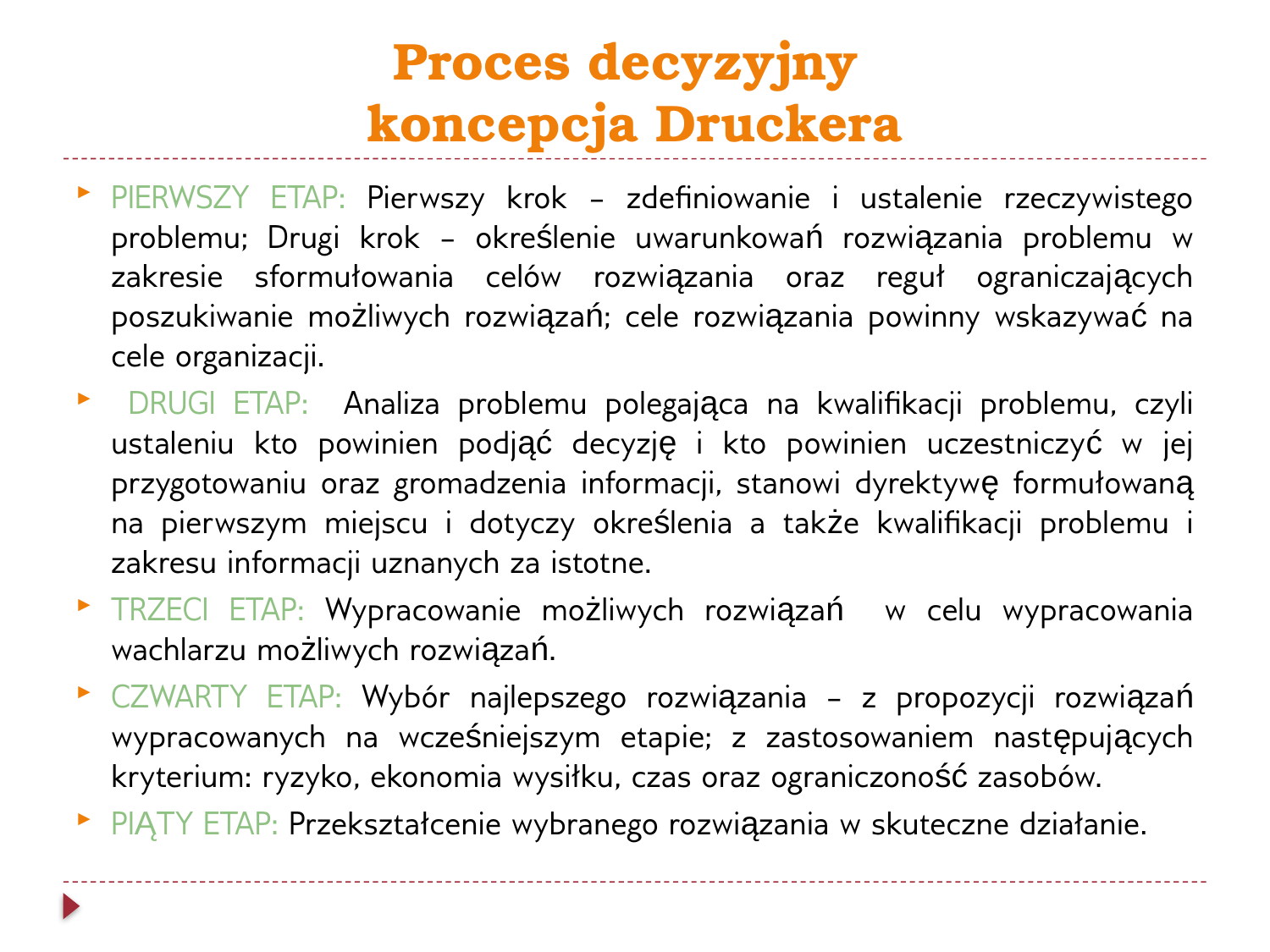

# Proces decyzyjny koncepcja Druckera
PIERWSZY ETAP: Pierwszy krok – zdefiniowanie i ustalenie rzeczywistego problemu; Drugi krok – określenie uwarunkowań rozwiązania problemu w zakresie sformułowania celów rozwiązania oraz reguł ograniczających poszukiwanie możliwych rozwiązań; cele rozwiązania powinny wskazywać na cele organizacji.
 DRUGI ETAP:  Analiza problemu polegająca na kwalifikacji problemu, czyli ustaleniu kto powinien podjąć decyzję i kto powinien uczestniczyć w jej przygotowaniu oraz gromadzenia informacji, stanowi dyrektywę formułowaną na pierwszym miejscu i dotyczy określenia a także kwalifikacji problemu i zakresu informacji uznanych za istotne.
TRZECI ETAP: Wypracowanie możliwych rozwiązań  w celu wypracowania wachlarzu możliwych rozwiązań.
CZWARTY ETAP: Wybór najlepszego rozwiązania – z propozycji rozwiązań wypracowanych na wcześniejszym etapie; z zastosowaniem następujących kryterium: ryzyko, ekonomia wysiłku, czas oraz ograniczoność zasobów.
PIĄTY ETAP: Przekształcenie wybranego rozwiązania w skuteczne działanie.